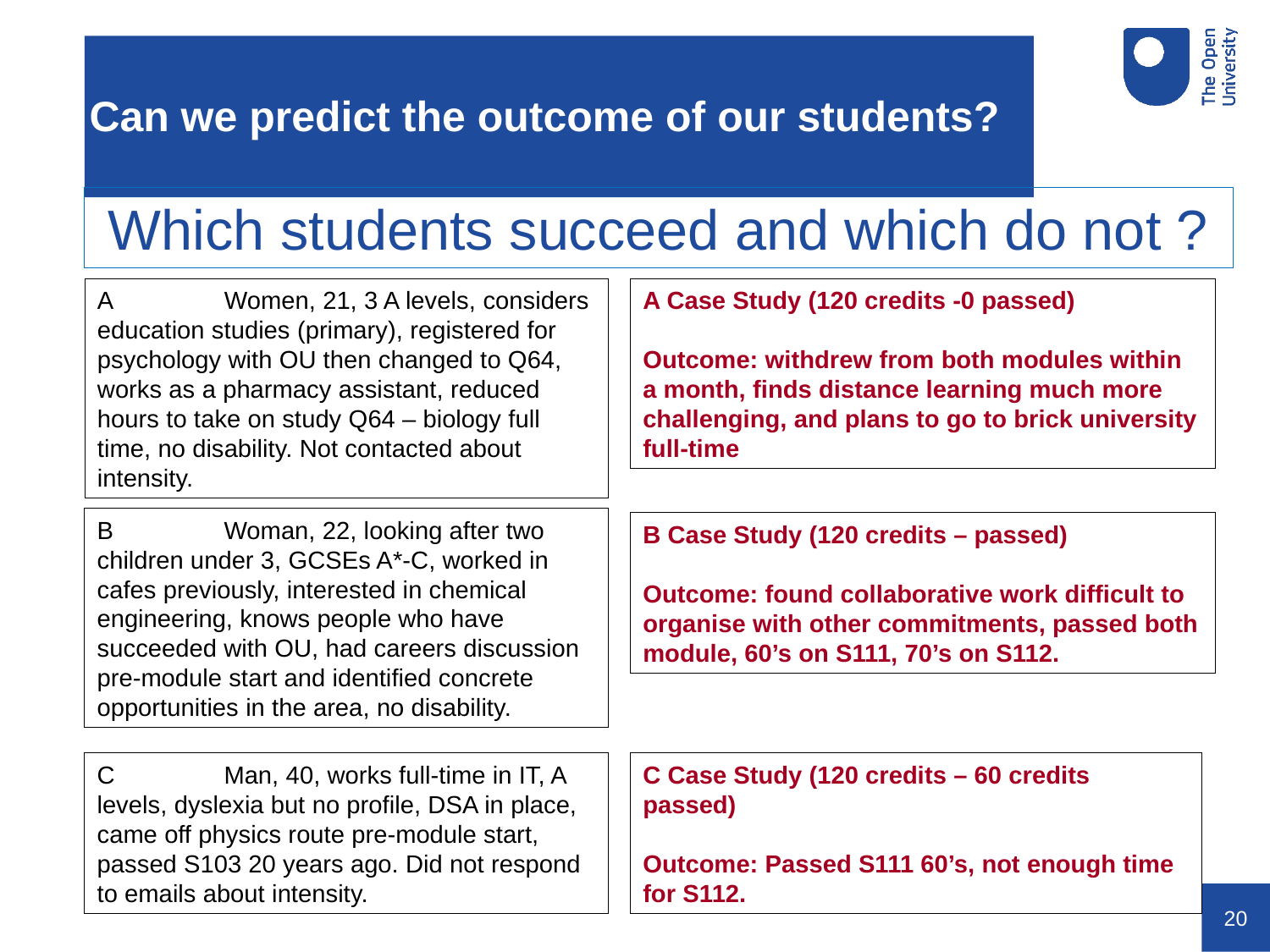

# Can we predict the outcome of our students?
Which students succeed and which do not ?
A	Women, 21, 3 A levels, considers education studies (primary), registered for psychology with OU then changed to Q64, works as a pharmacy assistant, reduced hours to take on study Q64 – biology full time, no disability. Not contacted about intensity.
A Case Study (120 credits -0 passed)

Outcome: withdrew from both modules within a month, finds distance learning much more challenging, and plans to go to brick university full-time
B	Woman, 22, looking after two children under 3, GCSEs A*-C, worked in cafes previously, interested in chemical engineering, knows people who have succeeded with OU, had careers discussion pre-module start and identified concrete opportunities in the area, no disability.
B Case Study (120 credits – passed)

Outcome: found collaborative work difficult to organise with other commitments, passed both module, 60’s on S111, 70’s on S112.
C Case Study (120 credits – 60 credits passed)

Outcome: Passed S111 60’s, not enough time for S112.
C	Man, 40, works full-time in IT, A levels, dyslexia but no profile, DSA in place, came off physics route pre-module start, passed S103 20 years ago. Did not respond to emails about intensity.